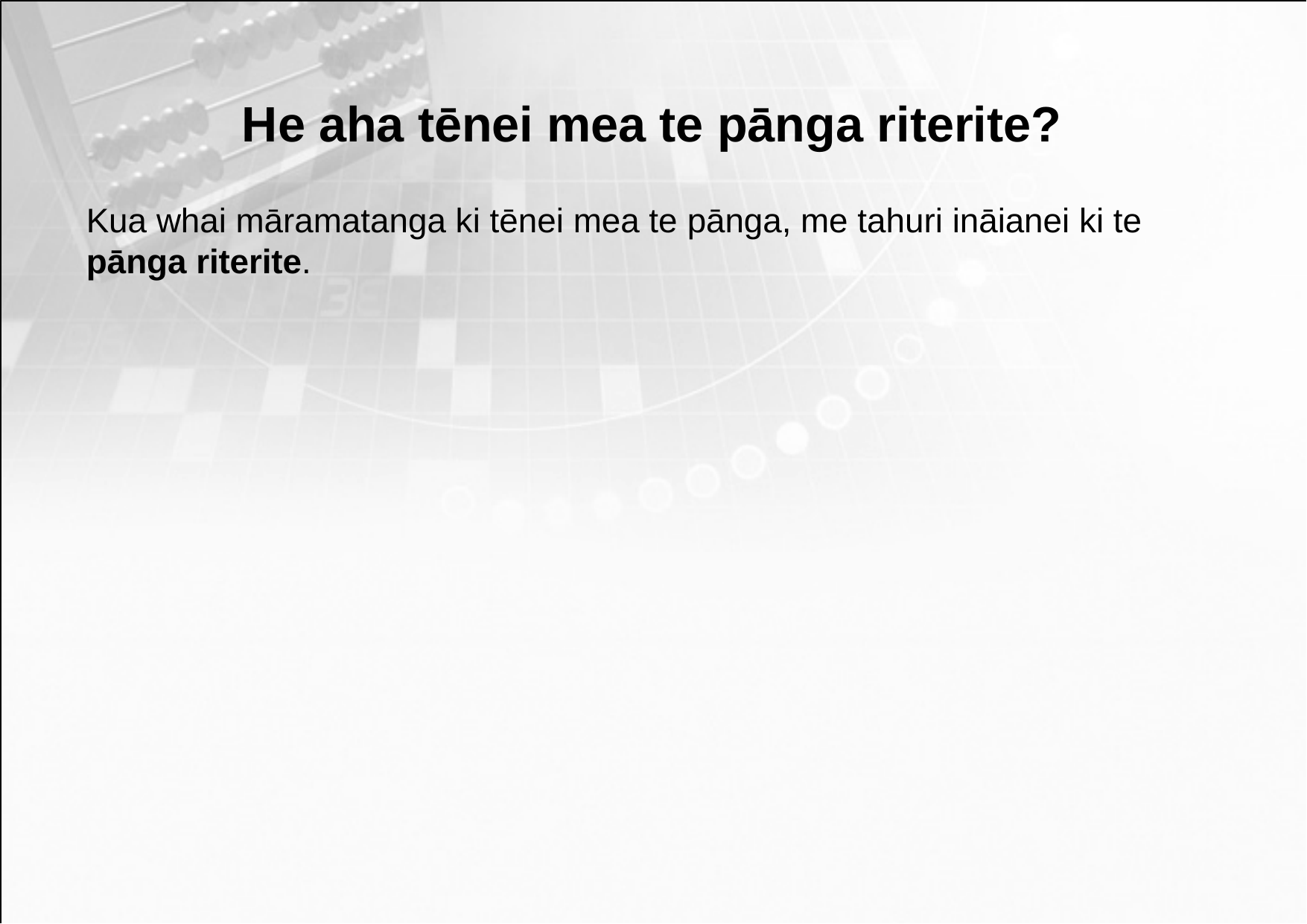

# He aha tēnei mea te pānga riterite?
Kua whai māramatanga ki tēnei mea te pānga, me tahuri ināianei ki te
pānga riterite.